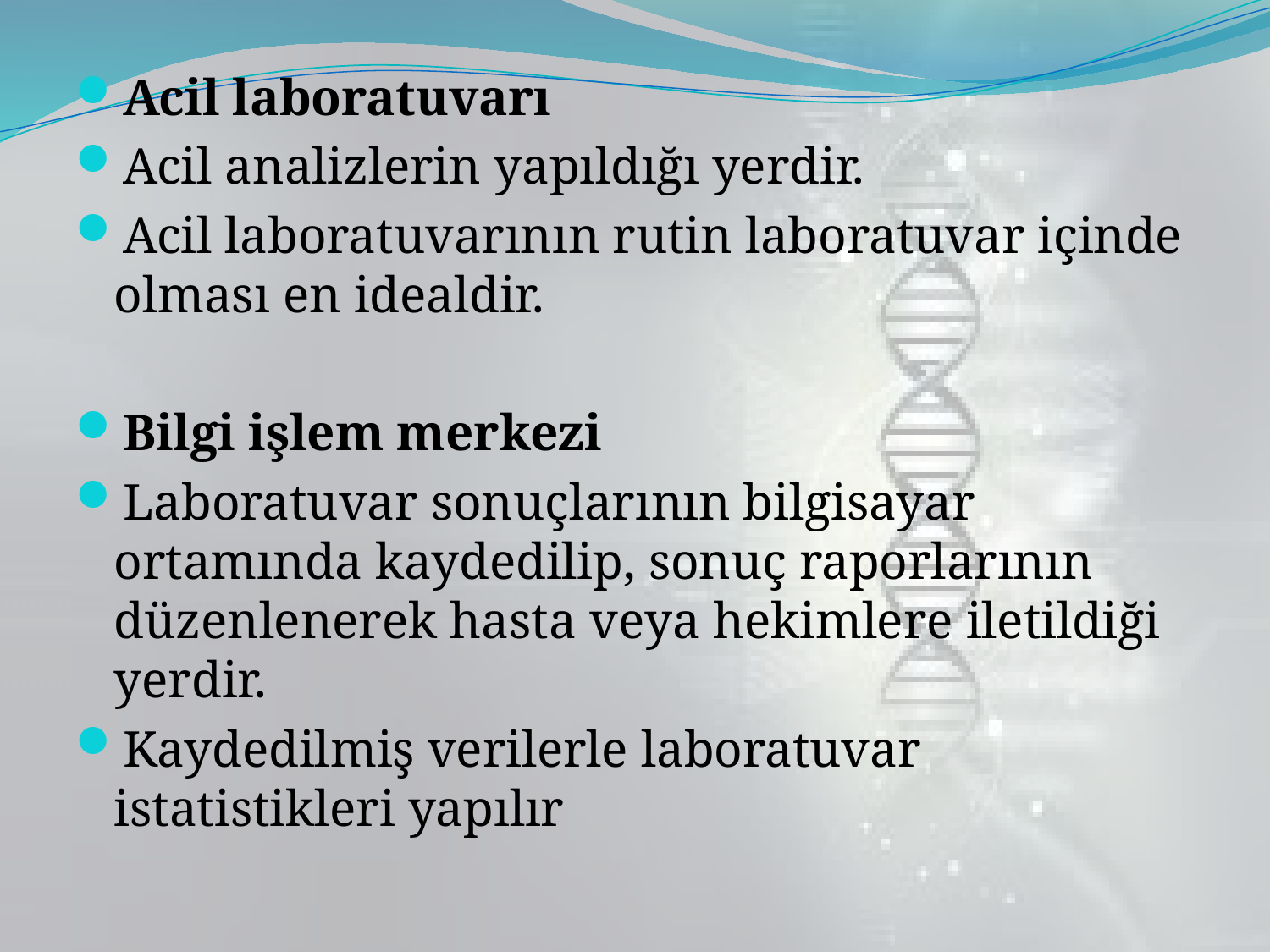

Acil laboratuvarı
Acil analizlerin yapıldığı yerdir.
Acil laboratuvarının rutin laboratuvar içinde olması en idealdir.

Bilgi işlem merkezi
Laboratuvar sonuçlarının bilgisayar ortamında kaydedilip, sonuç raporlarının düzenlenerek hasta veya hekimlere iletildiği yerdir.
Kaydedilmiş verilerle laboratuvar istatistikleri yapılır